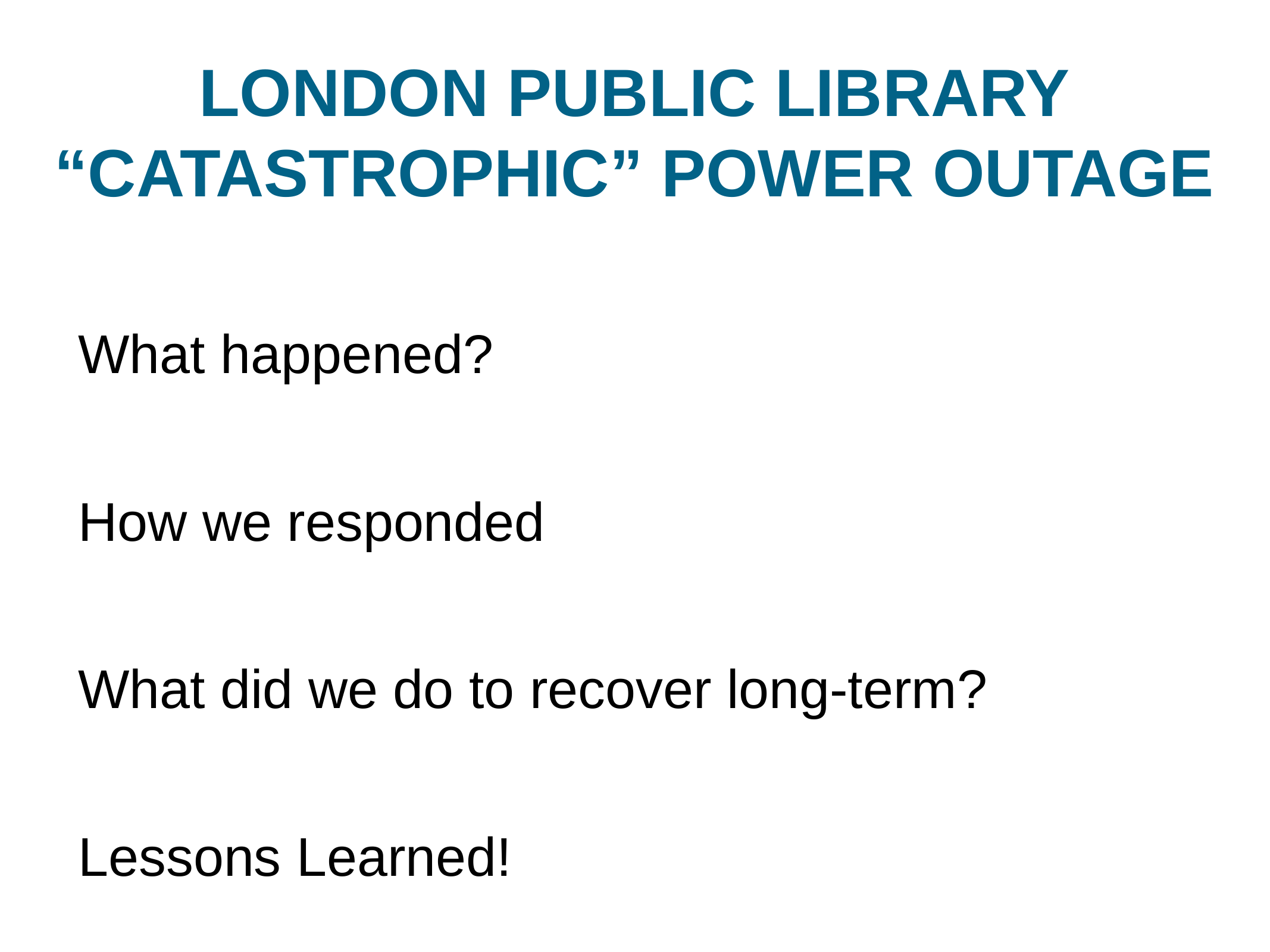

LONDON PUBLIC LIBRARY
“CATASTROPHIC” POWER OUTAGE

What happened?

How we responded

What did we do to recover long-term?

Lessons Learned!